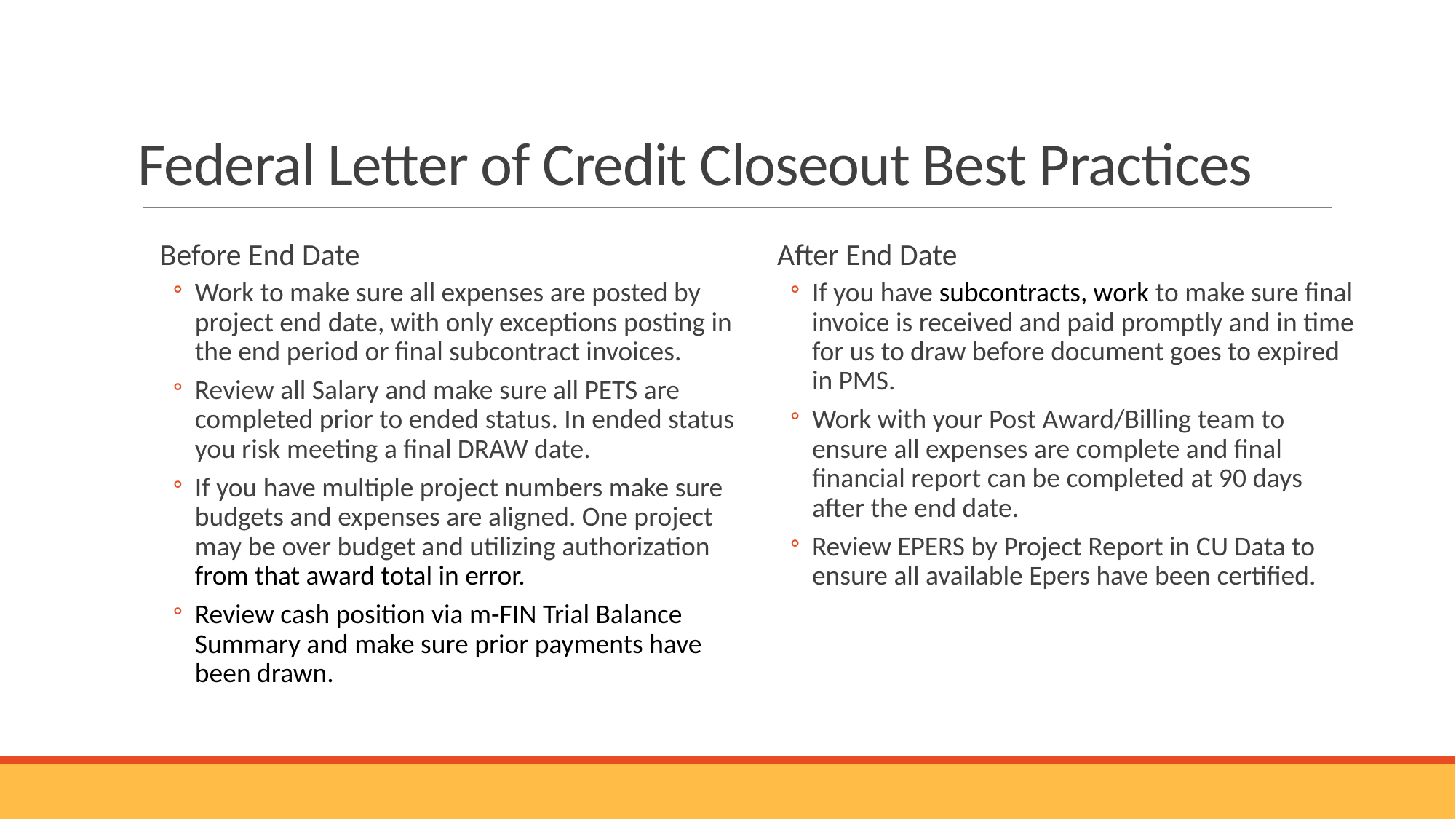

# Federal Letter of Credit Closeout Best Practices
Before End Date
Work to make sure all expenses are posted by project end date, with only exceptions posting in the end period or final subcontract invoices.
Review all Salary and make sure all PETS are completed prior to ended status. In ended status you risk meeting a final DRAW date.
If you have multiple project numbers make sure budgets and expenses are aligned. One project may be over budget and utilizing authorization from that award total in error.
Review cash position via m-FIN Trial Balance Summary and make sure prior payments have been drawn.

After End Date
If you have subcontracts, work to make sure final invoice is received and paid promptly and in time for us to draw before document goes to expired in PMS.
Work with your Post Award/Billing team to ensure all expenses are complete and final financial report can be completed at 90 days after the end date.
Review EPERS by Project Report in CU Data to ensure all available Epers have been certified.